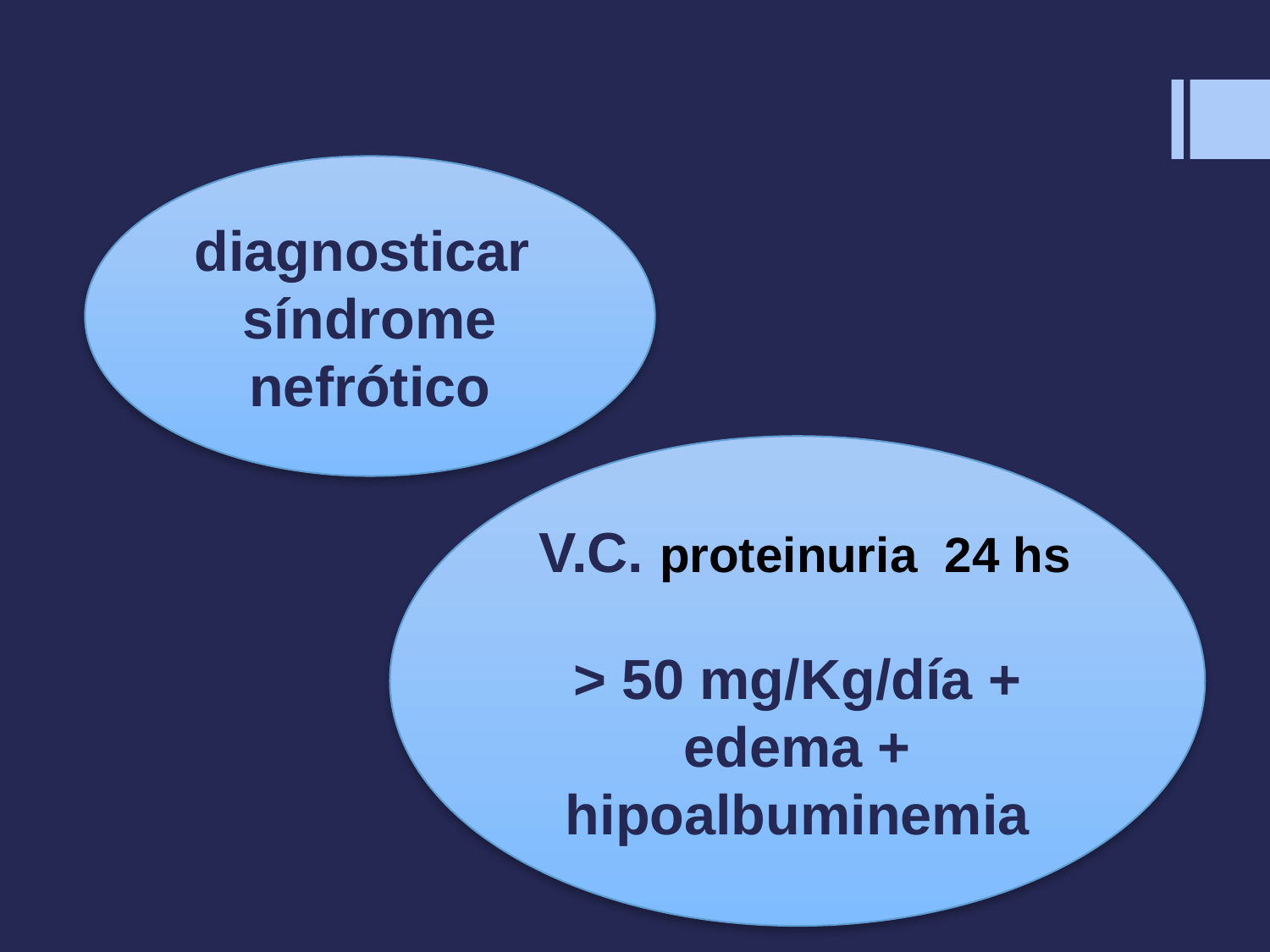

#

diagnosticar  síndrome nefrótico
 V.C. proteinuria  24 hs
> 50 mg/Kg/día + edema + hipoalbuminemia